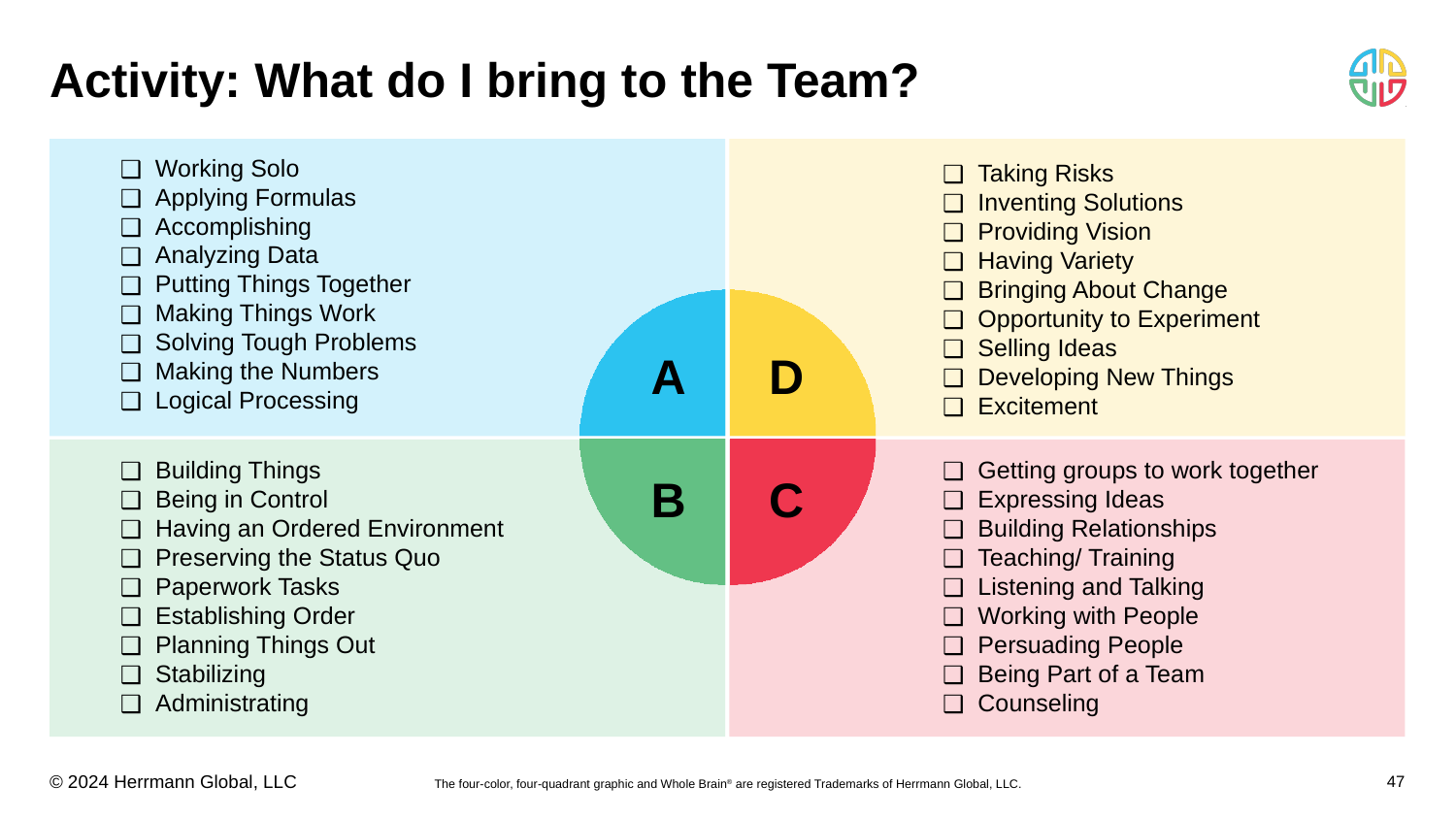

# Activity: What do I bring to the Team?
Working Solo
Applying Formulas
Accomplishing
Analyzing Data
Putting Things Together
Making Things Work
Solving Tough Problems
Making the Numbers
Logical Processing
Taking Risks
Inventing Solutions
Providing Vision
Having Variety
Bringing About Change
Opportunity to Experiment
Selling Ideas
Developing New Things
Excitement

Getting groups to work together
Expressing Ideas
Building Relationships
Teaching/ Training
Listening and Talking
Working with People
Persuading People
Being Part of a Team
Counseling
Building Things
Being in Control
Having an Ordered Environment
Preserving the Status Quo
Paperwork Tasks
Establishing Order
Planning Things Out
Stabilizing
Administrating
47
The four-color, four-quadrant graphic and Whole Brain® are registered Trademarks of Herrmann Global, LLC.